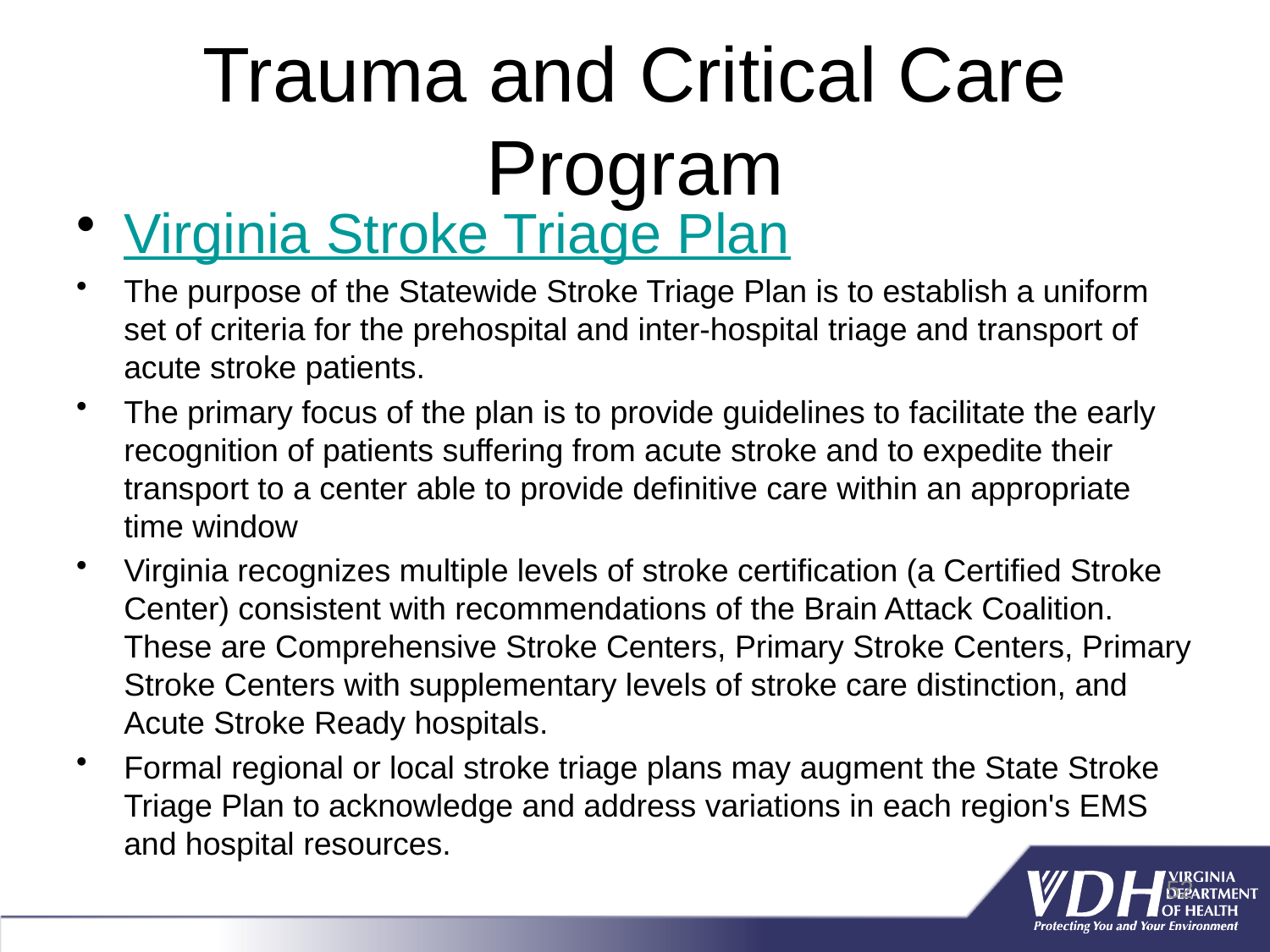

# Trauma and Critical Care Program
Virginia Stroke Triage Plan
The purpose of the Statewide Stroke Triage Plan is to establish a uniform set of criteria for the prehospital and inter-hospital triage and transport of acute stroke patients.
The primary focus of the plan is to provide guidelines to facilitate the early recognition of patients suffering from acute stroke and to expedite their transport to a center able to provide definitive care within an appropriate time window
Virginia recognizes multiple levels of stroke certification (a Certified Stroke Center) consistent with recommendations of the Brain Attack Coalition. These are Comprehensive Stroke Centers, Primary Stroke Centers, Primary Stroke Centers with supplementary levels of stroke care distinction, and Acute Stroke Ready hospitals.
Formal regional or local stroke triage plans may augment the State Stroke Triage Plan to acknowledge and address variations in each region's EMS and hospital resources.

52